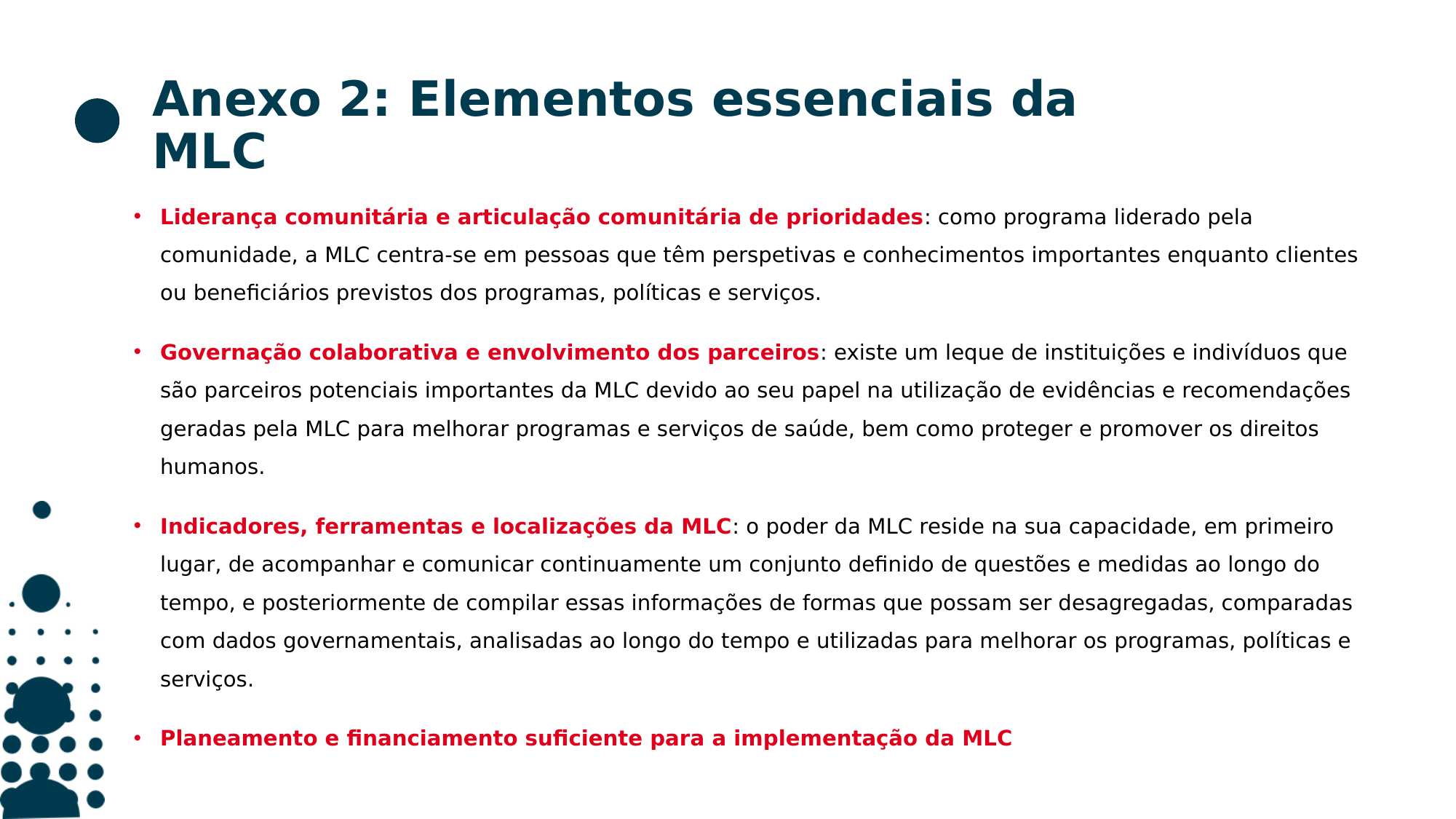

# Anexo 2: Elementos essenciais da MLC
Liderança comunitária e articulação comunitária de prioridades: como programa liderado pela comunidade, a MLC centra-se em pessoas que têm perspetivas e conhecimentos importantes enquanto clientes ou beneficiários previstos dos programas, políticas e serviços.
Governação colaborativa e envolvimento dos parceiros: existe um leque de instituições e indivíduos que são parceiros potenciais importantes da MLC devido ao seu papel na utilização de evidências e recomendações geradas pela MLC para melhorar programas e serviços de saúde, bem como proteger e promover os direitos humanos.
Indicadores, ferramentas e localizações da MLC: o poder da MLC reside na sua capacidade, em primeiro lugar, de acompanhar e comunicar continuamente um conjunto definido de questões e medidas ao longo do tempo, e posteriormente de compilar essas informações de formas que possam ser desagregadas, comparadas com dados governamentais, analisadas ao longo do tempo e utilizadas para melhorar os programas, políticas e serviços.
Planeamento e financiamento suficiente para a implementação da MLC